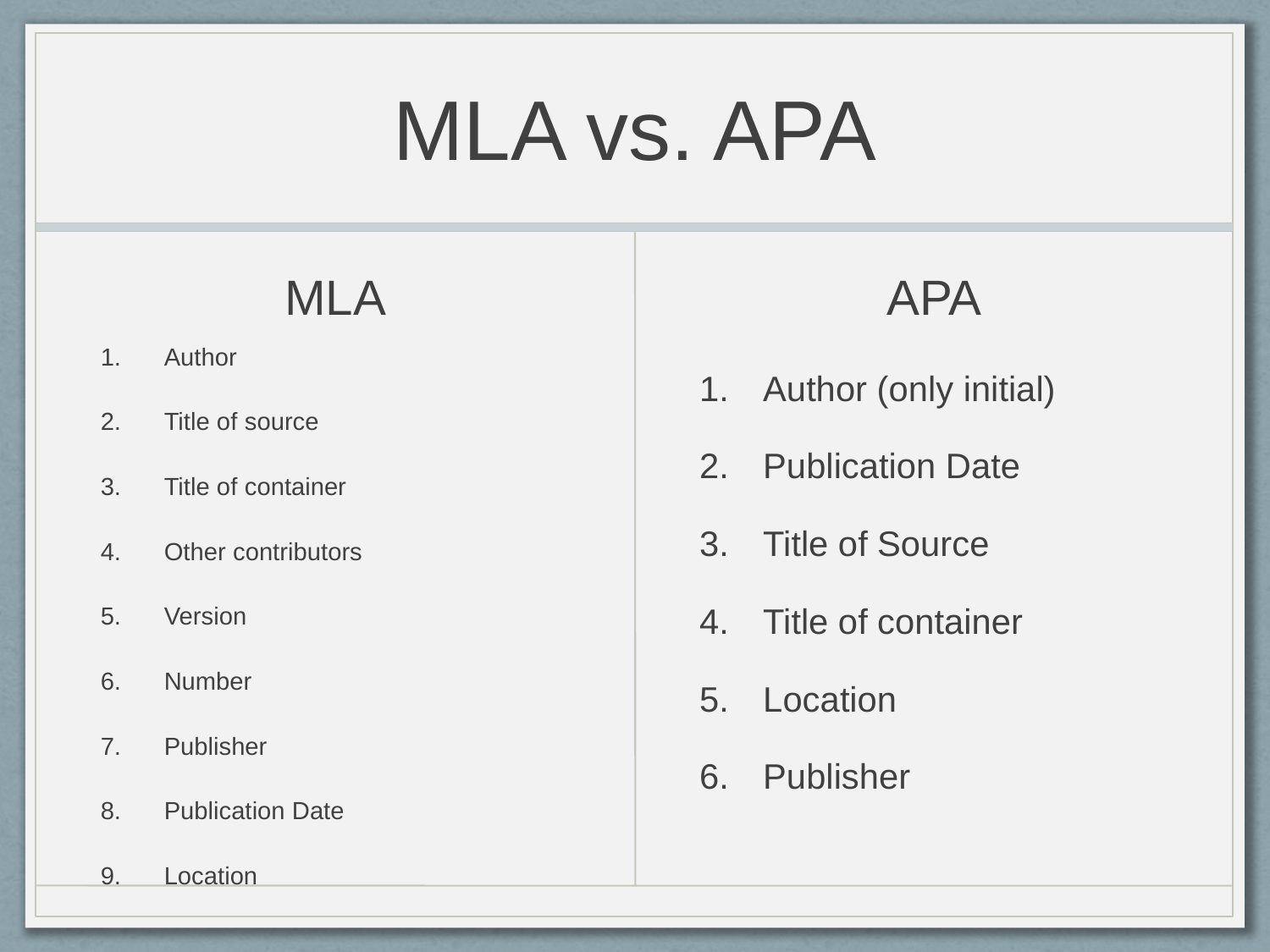

# MLA vs. APA
MLA
APA
Author
Title of source
Title of container
Other contributors
Version
Number
Publisher
Publication Date
Location
Author (only initial)
Publication Date
Title of Source
Title of container
Location
Publisher